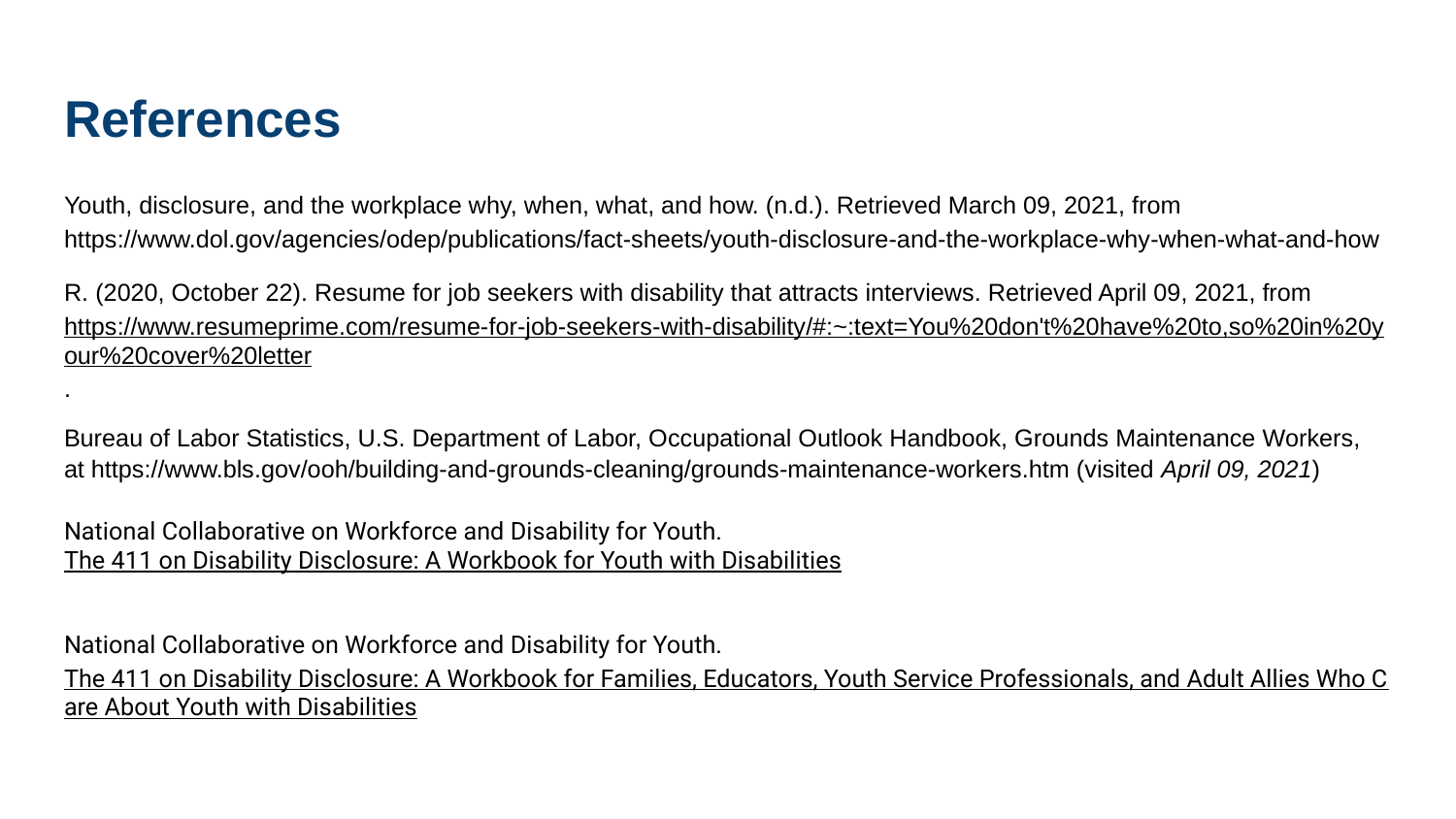

# References

Youth, disclosure, and the workplace why, when, what, and how. (n.d.). Retrieved March 09, 2021, from https://www.dol.gov/agencies/odep/publications/fact-sheets/youth-disclosure-and-the-workplace-why-when-what-and-how
R. (2020, October 22). Resume for job seekers with disability that attracts interviews. Retrieved April 09, 2021, from https://www.resumeprime.com/resume-for-job-seekers-with-disability/#:~:text=You%20don't%20have%20to,so%20in%20your%20cover%20letter.
Bureau of Labor Statistics, U.S. Department of Labor, Occupational Outlook Handbook, Grounds Maintenance Workers,
at https://www.bls.gov/ooh/building-and-grounds-cleaning/grounds-maintenance-workers.htm (visited April 09, 2021)

National Collaborative on Workforce and Disability for Youth. The 411 on Disability Disclosure: A Workbook for Youth with Disabilities

National Collaborative on Workforce and Disability for Youth. The 411 on Disability Disclosure: A Workbook for Families, Educators, Youth Service Professionals, and Adult Allies Who Care About Youth with Disabilities